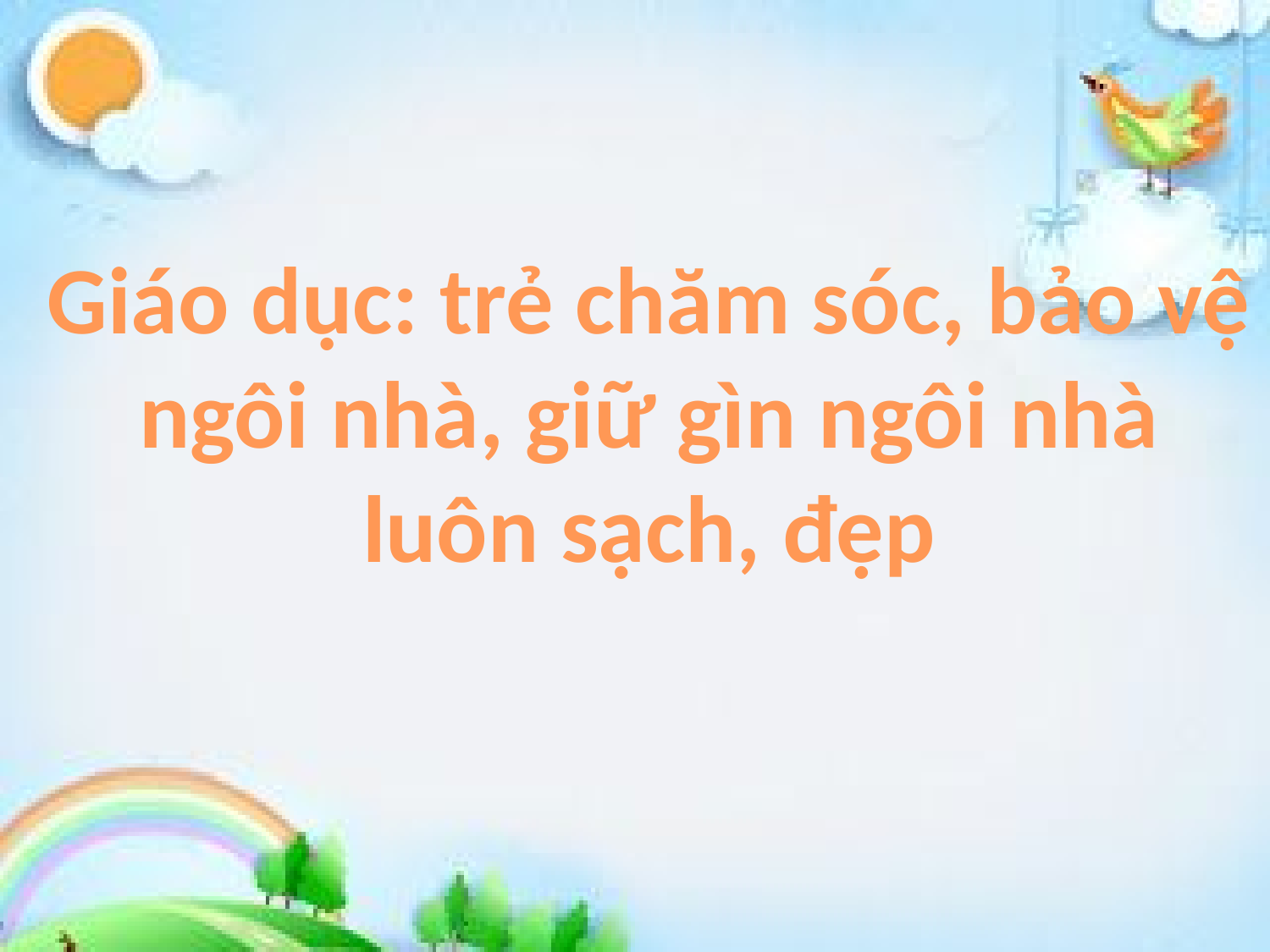

Giáo dục: trẻ chăm sóc, bảo vệ
 ngôi nhà, giữ gìn ngôi nhà
luôn sạch, đẹp